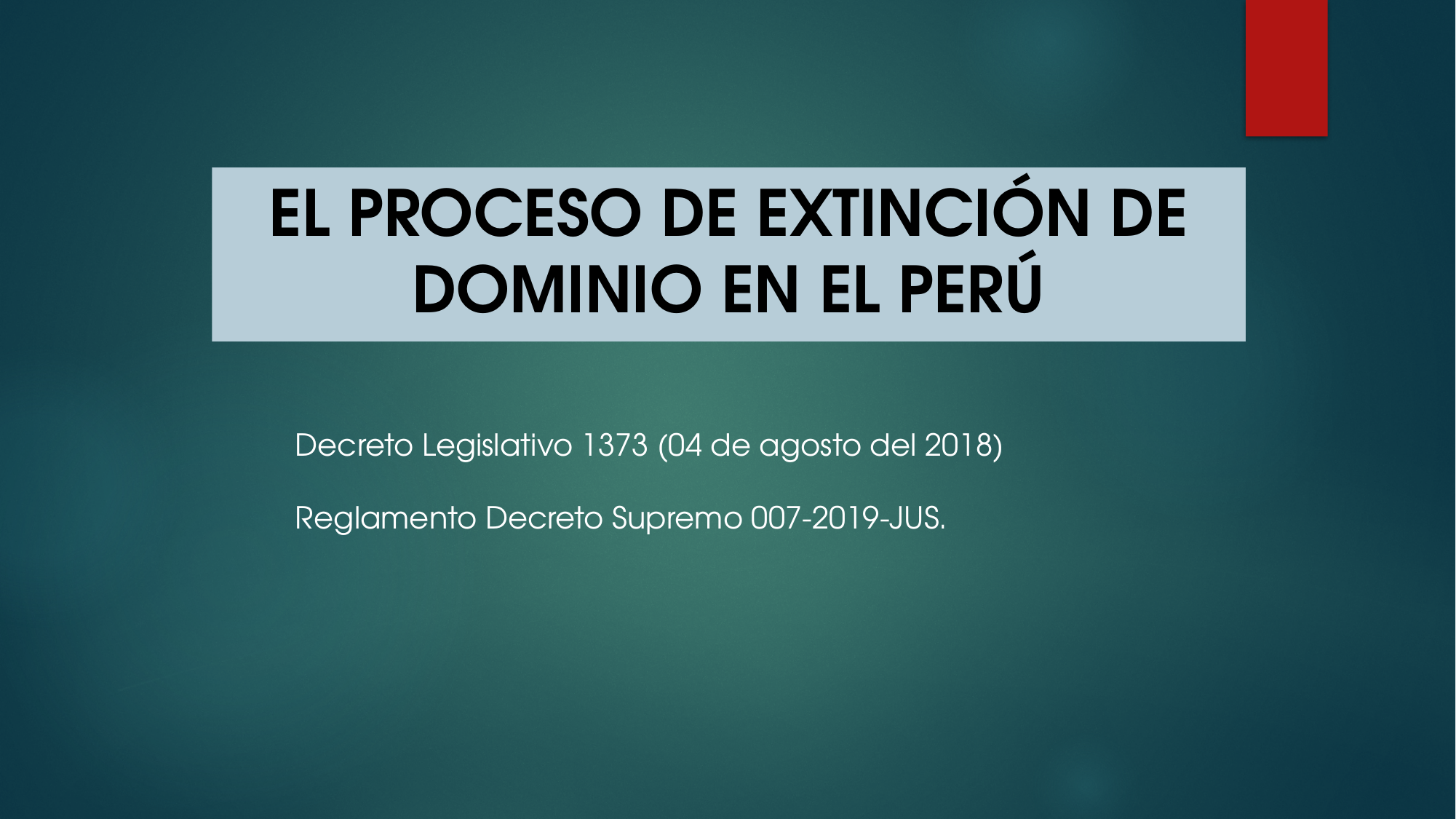

EL PROCESO DE EXTINCIÓN DE DOMINIO EN EL PERÚ

Decreto Legislativo 1373 (04 de agosto del 2018)

Reglamento Decreto Supremo 007-2019-JUS.